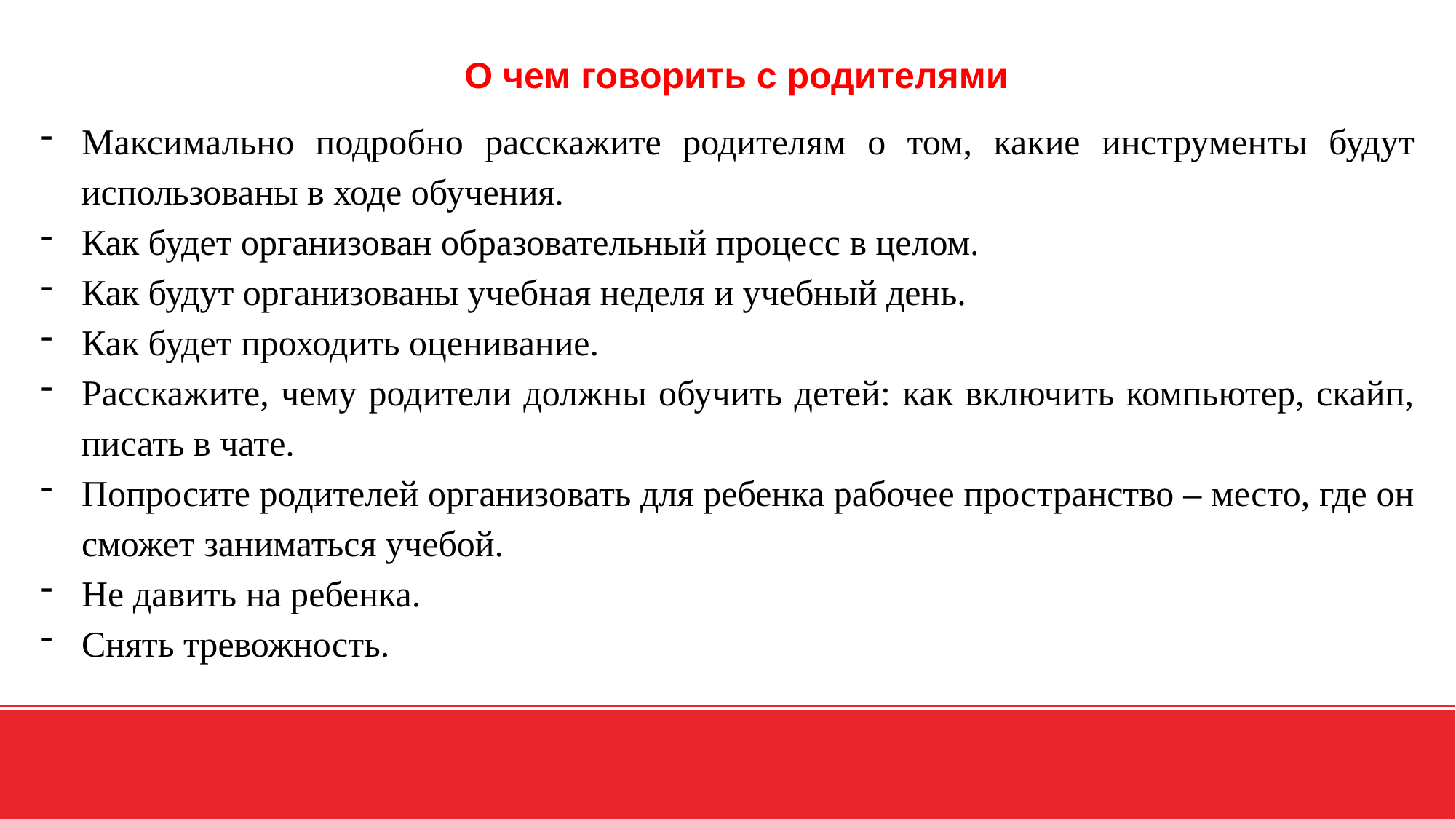

# О чем говорить с родителями
Максимально подробно расскажите родителям о том, какие инструменты будут использованы в ходе обучения.
Как будет организован образовательный процесс в целом.
Как будут организованы учебная неделя и учебный день.
Как будет проходить оценивание.
Расскажите, чему родители должны обучить детей: как включить компьютер, скайп, писать в чате.
Попросите родителей организовать для ребенка рабочее пространство – место, где он сможет заниматься учебой.
Не давить на ребенка.
Снять тревожность.